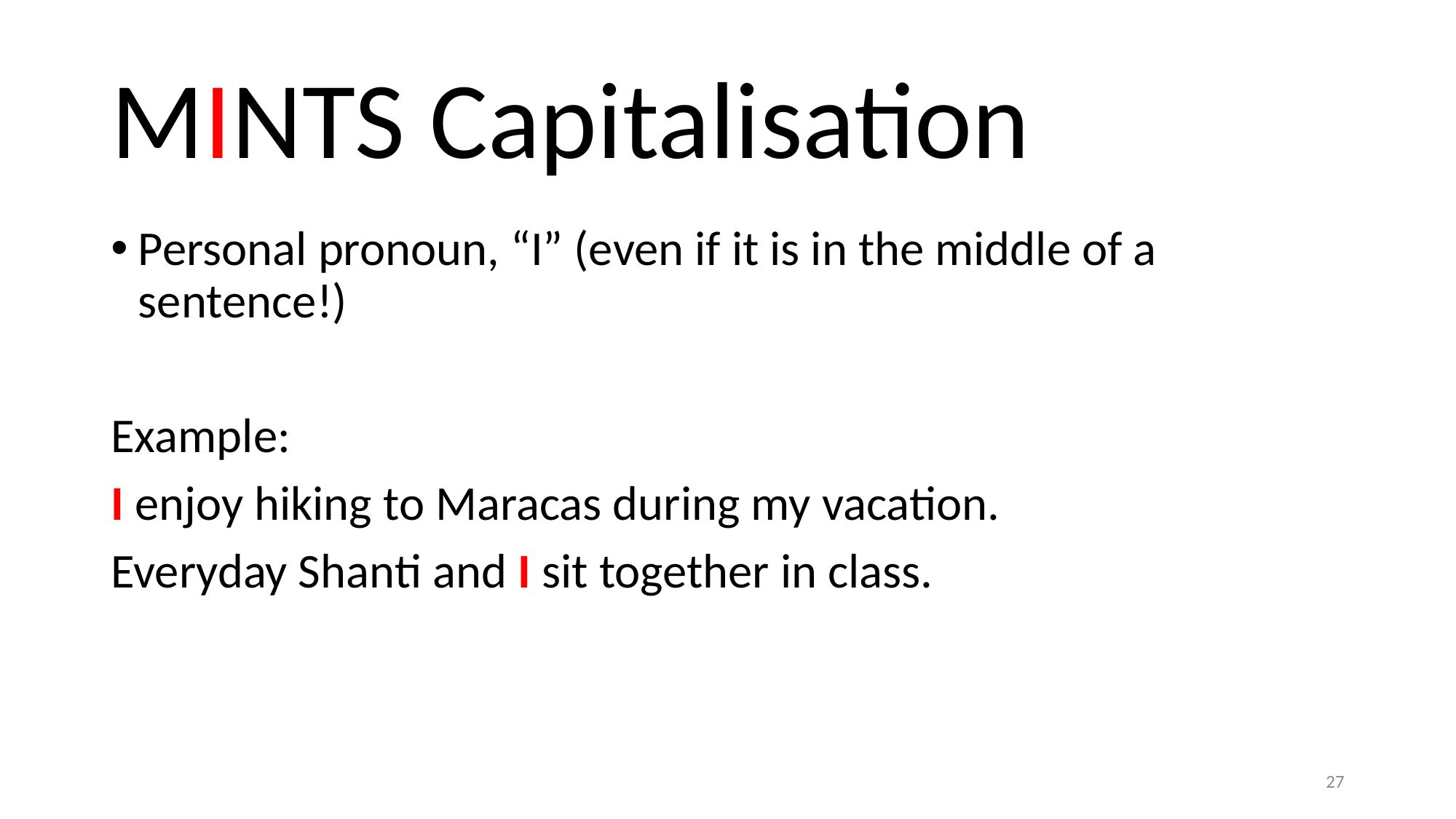

# MINTS Capitalisation
Personal pronoun, “I” (even if it is in the middle of a sentence!)

Example:
I enjoy hiking to Maracas during my vacation.
Everyday Shanti and I sit together in class.

27